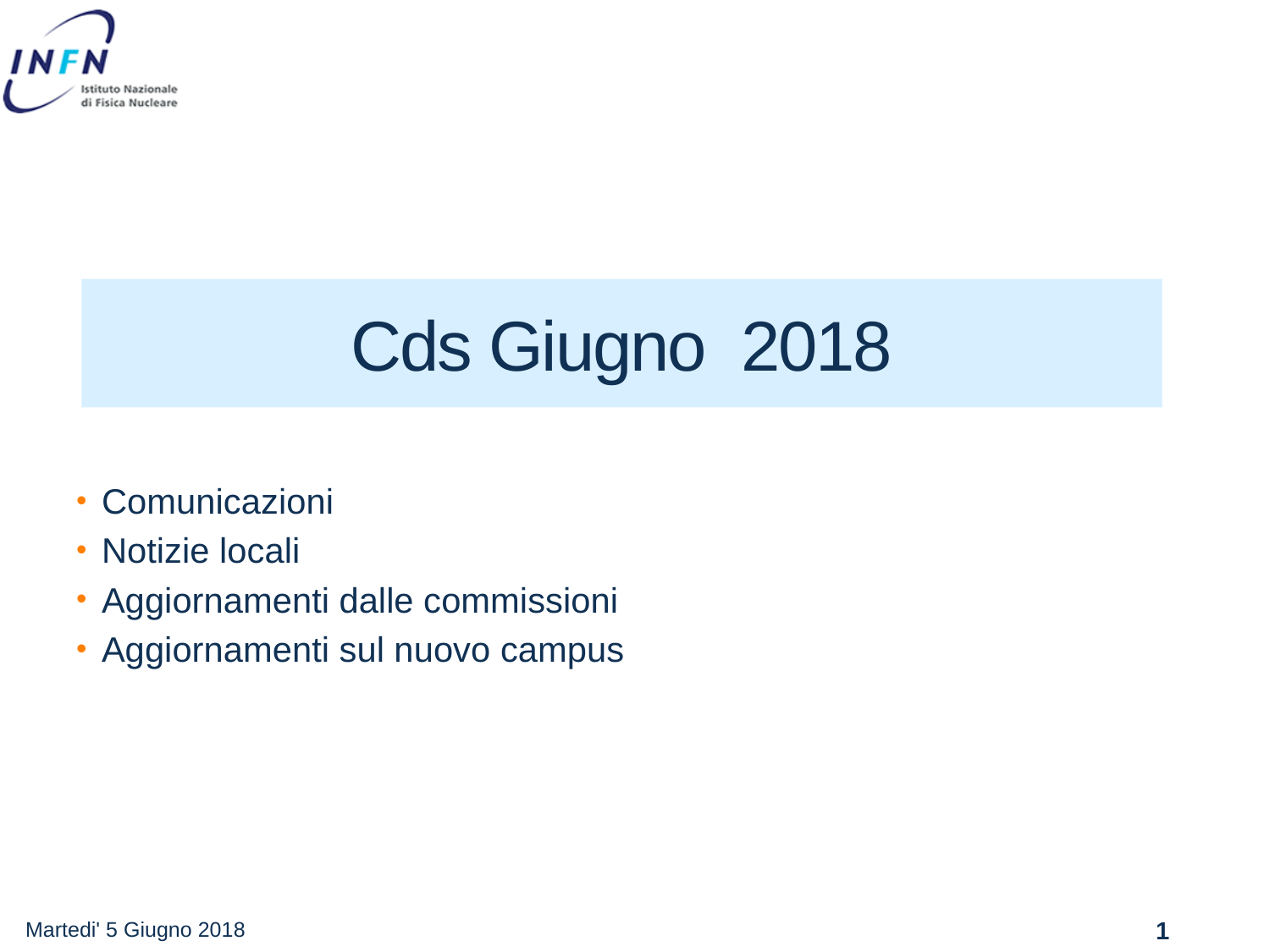

# Cds Giugno  2018
Comunicazioni
Notizie locali
Aggiornamenti dalle commissioni
Aggiornamenti sul nuovo campus

Martedi' 5 Giugno 2018
1